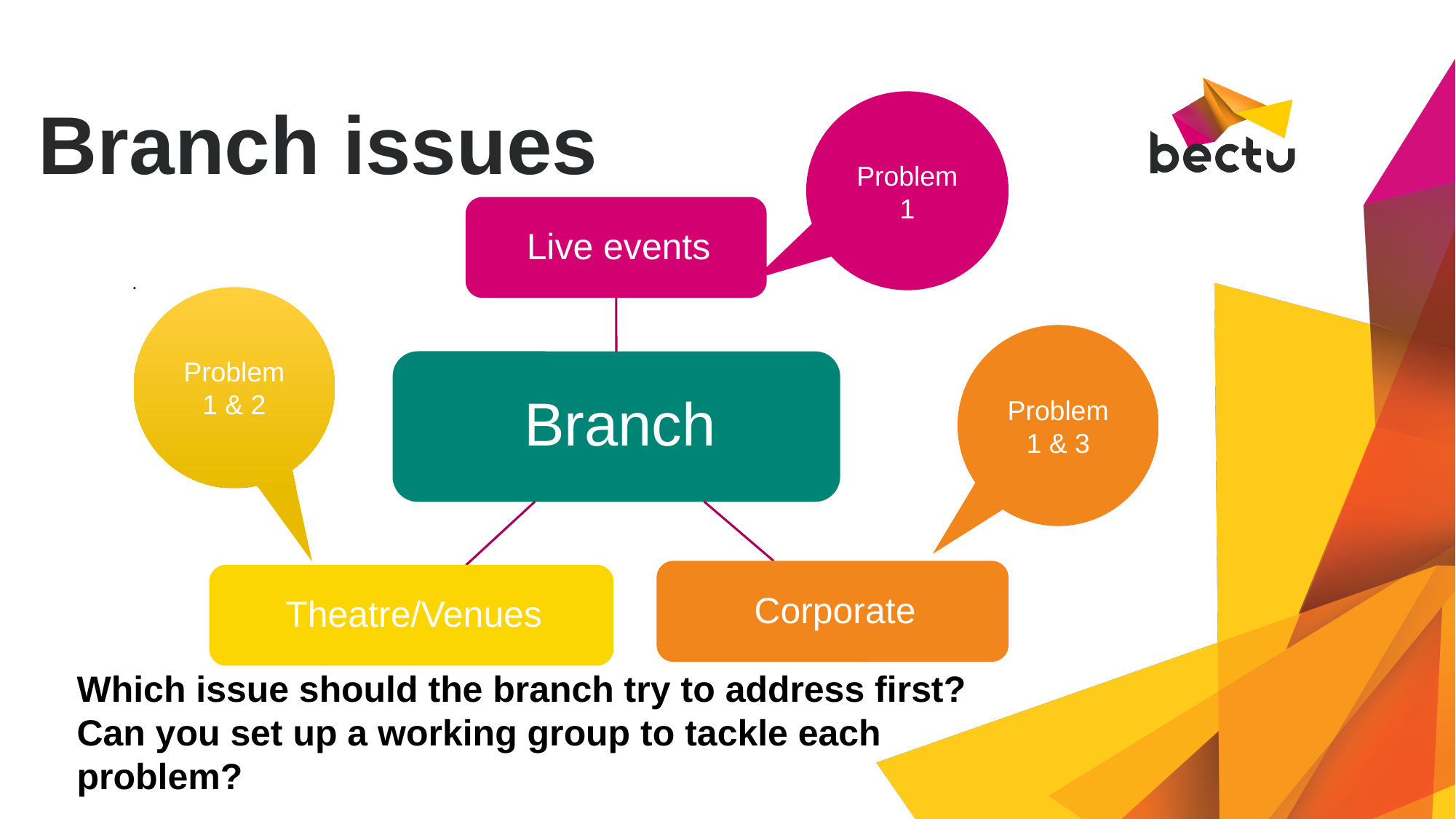

# Branch issues

Problem 1
Branch
Live events
Corporate
Theatre/Venues
Problem 1 & 2
Problem 1 & 3
Which issue should the branch try to address first?
Can you set up a working group to tackle each problem?